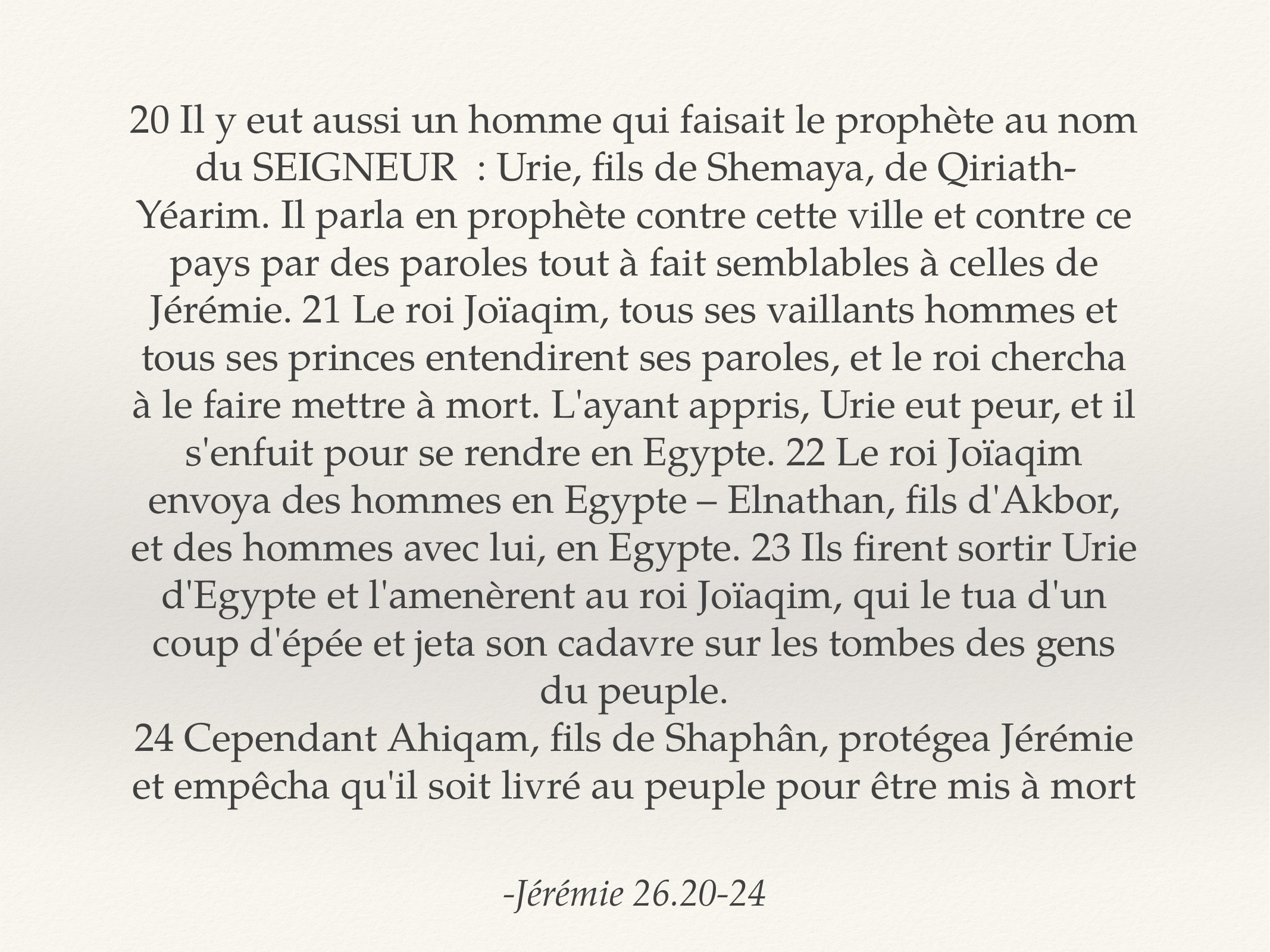

20 Il y eut aussi un homme qui faisait le prophète au nom du SEIGNEUR  : Urie, fils de Shemaya, de Qiriath-Yéarim. Il parla en prophète contre cette ville et contre ce pays par des paroles tout à fait semblables à celles de Jérémie. 21 Le roi Joïaqim, tous ses vaillants hommes et tous ses princes entendirent ses paroles, et le roi chercha à le faire mettre à mort. L'ayant appris, Urie eut peur, et il s'enfuit pour se rendre en Egypte. 22 Le roi Joïaqim envoya des hommes en Egypte – Elnathan, fils d'Akbor, et des hommes avec lui, en Egypte. 23 Ils firent sortir Urie d'Egypte et l'amenèrent au roi Joïaqim, qui le tua d'un coup d'épée et jeta son cadavre sur les tombes des gens du peuple.
24 Cependant Ahiqam, fils de Shaphân, protégea Jérémie et empêcha qu'il soit livré au peuple pour être mis à mort
-Jérémie 26.20-24